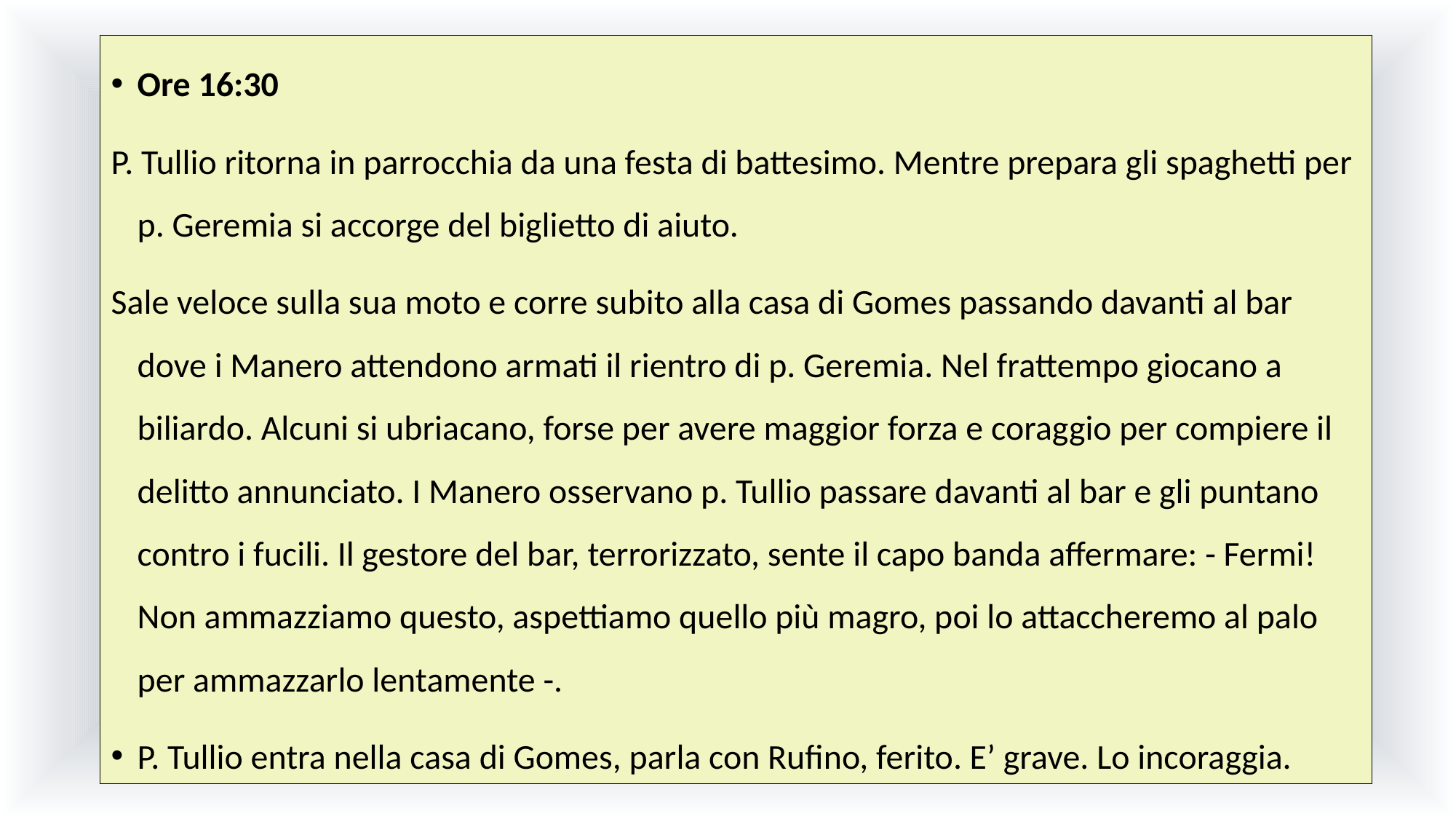

Ore 16:30
P. Tullio ritorna in parrocchia da una festa di battesimo. Mentre prepara gli spaghetti per p. Geremia si accorge del biglietto di aiuto.
Sale veloce sulla sua moto e corre subito alla casa di Gomes passando davanti al bar dove i Manero attendono armati il rientro di p. Geremia. Nel frattempo giocano a biliardo. Alcuni si ubriacano, forse per avere maggior forza e coraggio per compiere il delitto annunciato. I Manero osservano p. Tullio passare davanti al bar e gli puntano contro i fucili. Il gestore del bar, terrorizzato, sente il capo banda affermare: - Fermi! Non ammazziamo questo, aspettiamo quello più magro, poi lo attaccheremo al palo per ammazzarlo lentamente -.
P. Tullio entra nella casa di Gomes, parla con Rufino, ferito. E’ grave. Lo incoraggia.